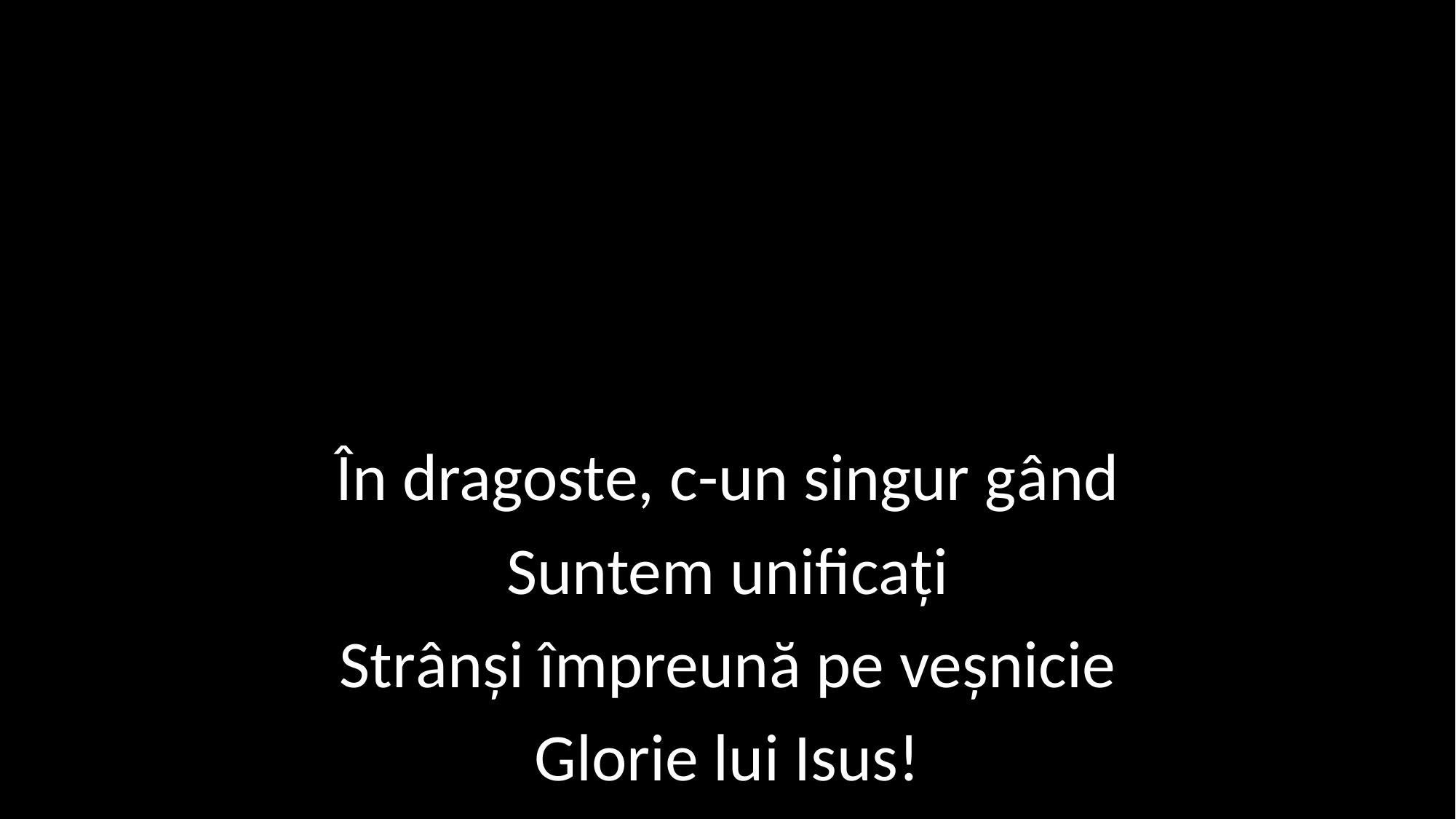

În dragoste, c-un singur gând
Suntem unificați
Strânși împreună pe veșnicie
Glorie lui Isus!